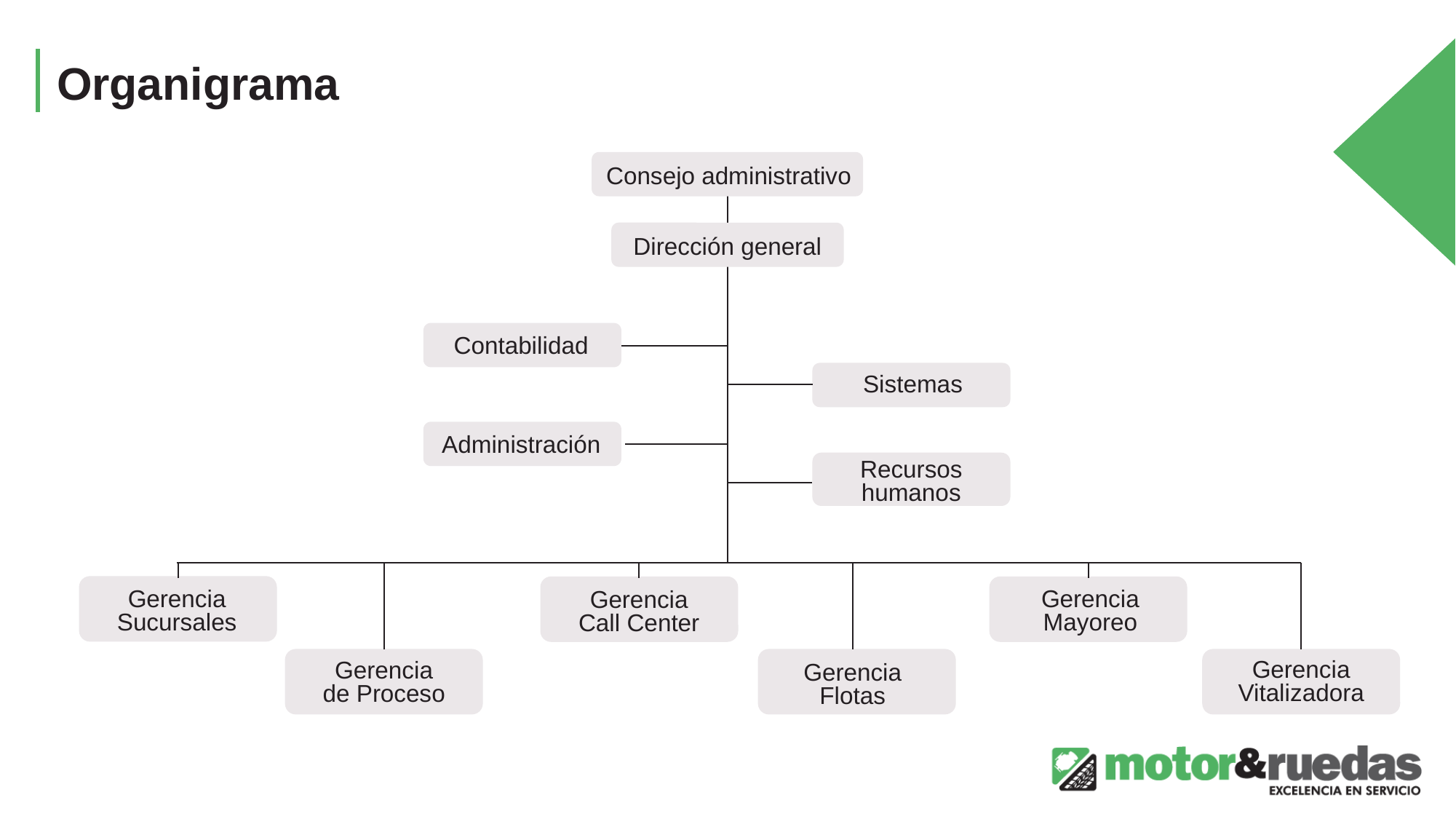

Organigrama

Consejo administrativo

Dirección general

Contabilidad

Sistemas

Administración

Recursos humanos

Gerencia
Sucursales
Gerencia
Mayoreo
Gerencia
Call Center

Gerencia
Vitalizadora
Gerencia
de Proceso
Gerencia
Flotas